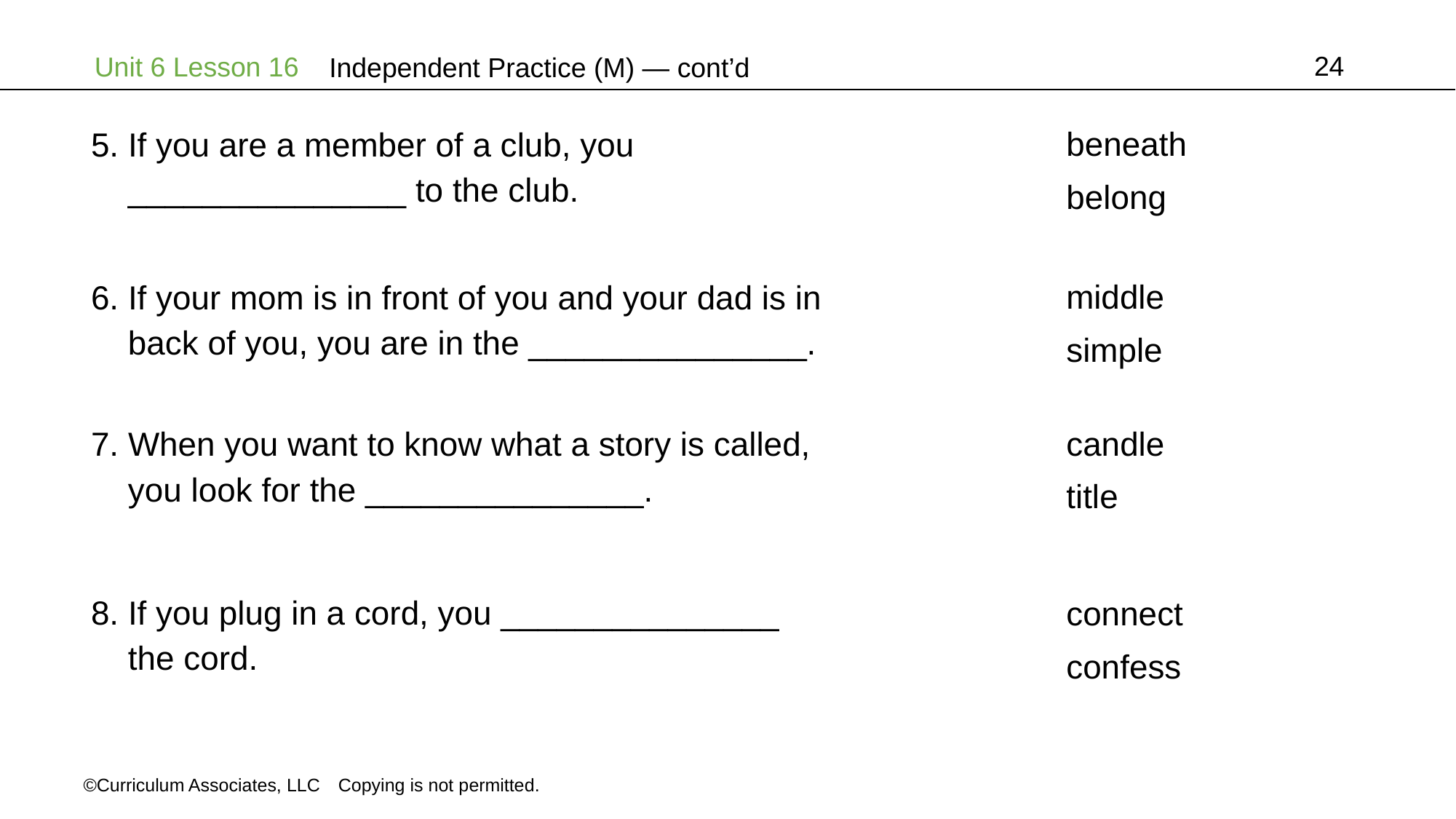

24
Independent Practice (M) — cont’d
beneath
belong
5. If you are a member of a club, you
    _______________ to the club.
middle
simple
6. If your mom is in front of you and your dad is in
    back of you, you are in the _______________.
candle
title
7. When you want to know what a story is called,
    you look for the _______________.
8. If you plug in a cord, you _______________
    the cord.
connect
confess